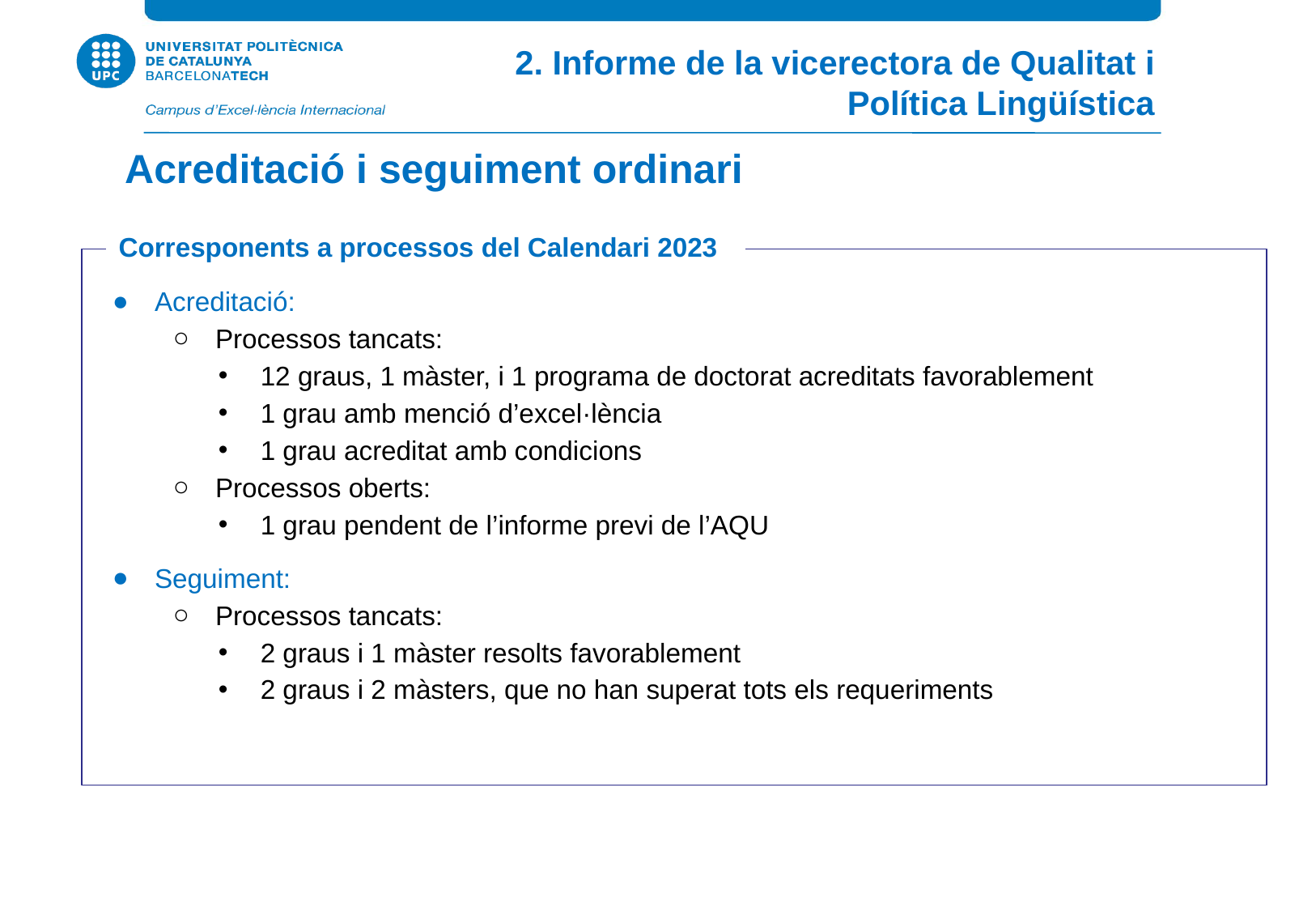

2. Informe de la vicerectora de Qualitat i Política Lingüística
Acreditació i seguiment ordinari
Corresponents a processos del Calendari 2023

Acreditació:
Processos tancats:
12 graus, 1 màster, i 1 programa de doctorat acreditats favorablement
1 grau amb menció d’excel·lència
1 grau acreditat amb condicions
Processos oberts:
1 grau pendent de l’informe previ de l’AQU

Seguiment:
Processos tancats:
2 graus i 1 màster resolts favorablement
2 graus i 2 màsters, que no han superat tots els requeriments